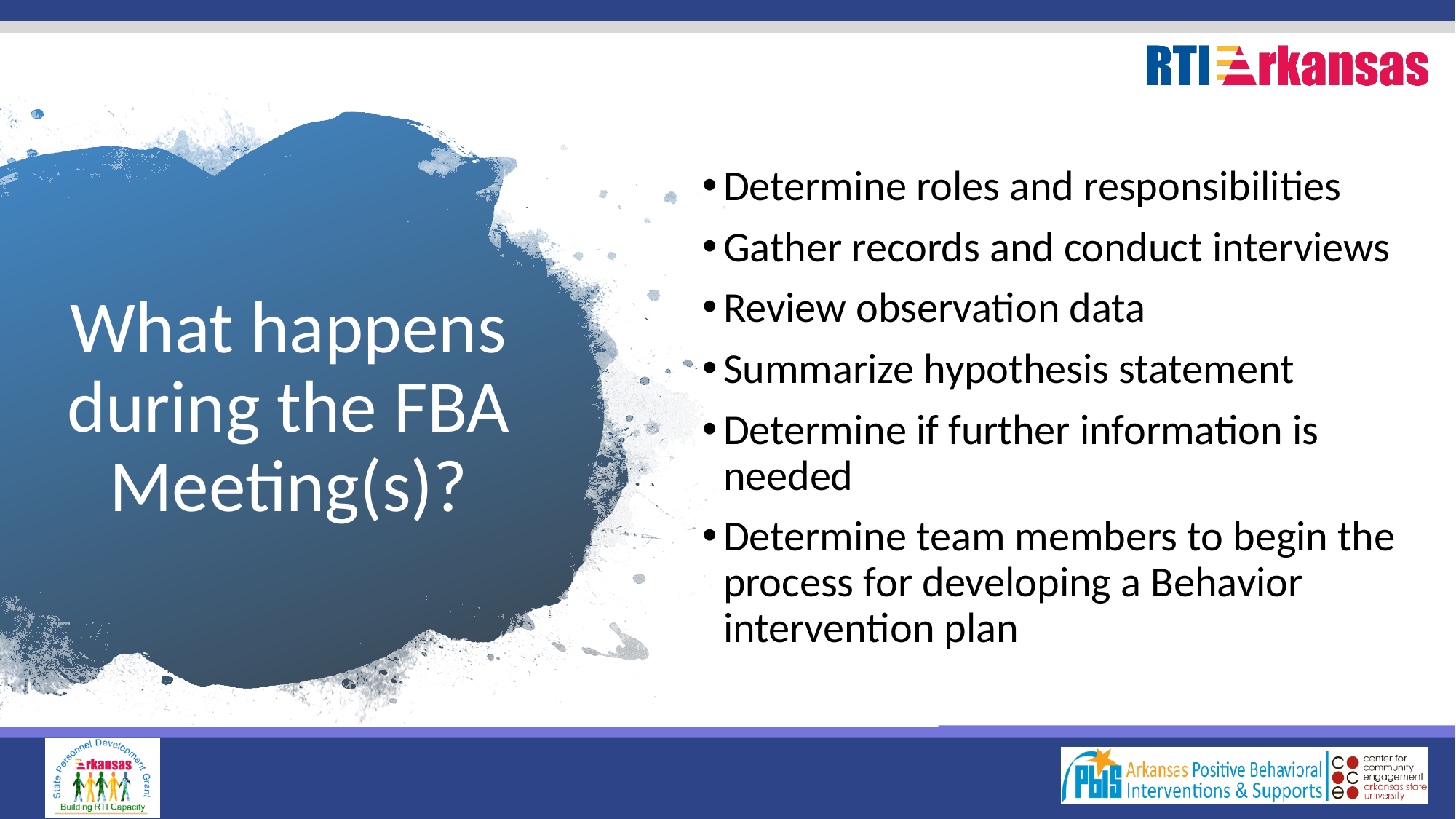

Determine roles and responsibilities
Gather records and conduct interviews
Review observation data
Summarize hypothesis statement
Determine if further information is needed
Determine team members to begin the process for developing a Behavior intervention plan

# What happens during the FBA Meeting(s)?